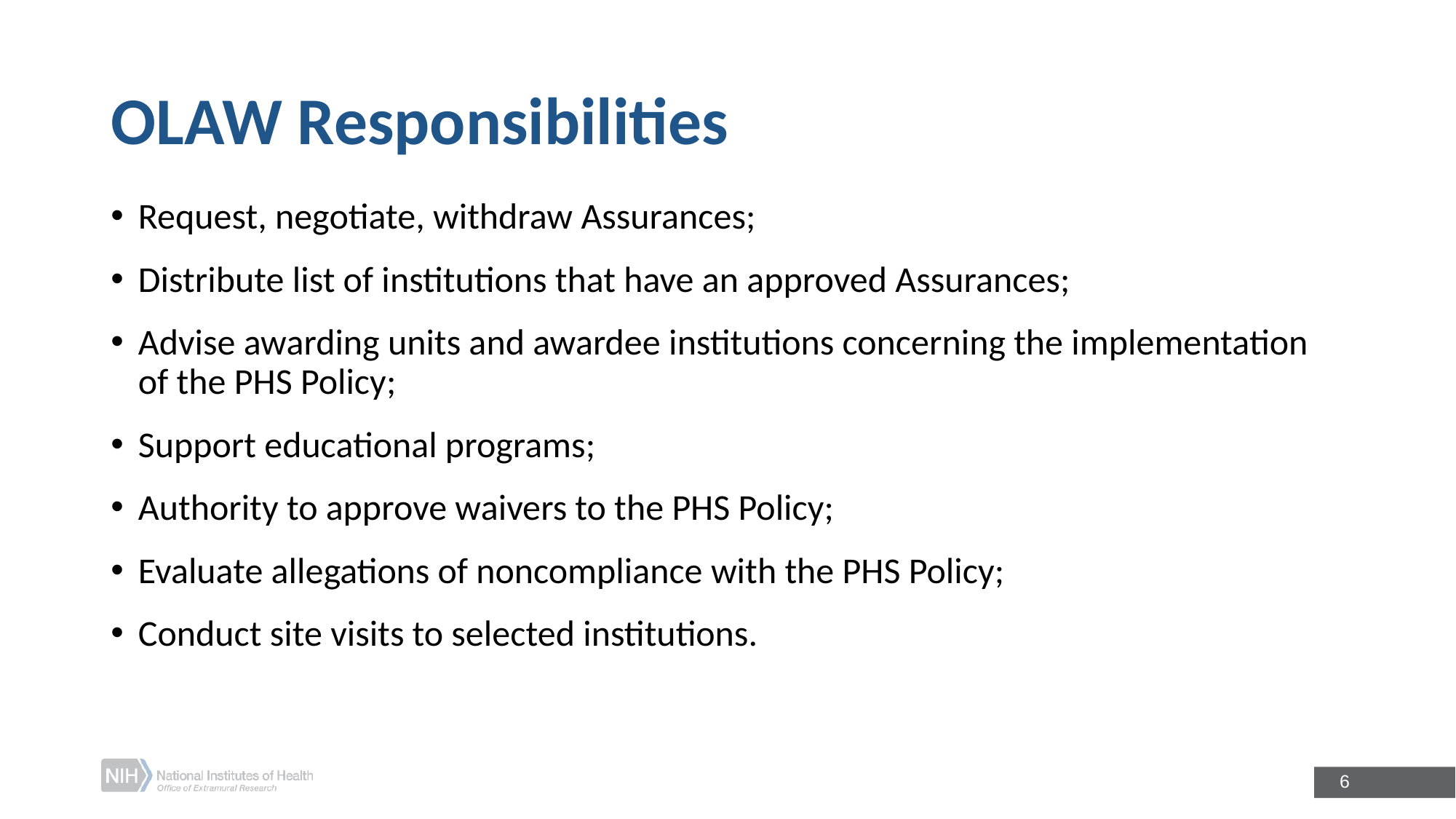

# OLAW Responsibilities
Request, negotiate, withdraw Assurances;
Distribute list of institutions that have an approved Assurances;
Advise awarding units and awardee institutions concerning the implementation of the PHS Policy;
Support educational programs;
Authority to approve waivers to the PHS Policy;
Evaluate allegations of noncompliance with the PHS Policy;
Conduct site visits to selected institutions.

6